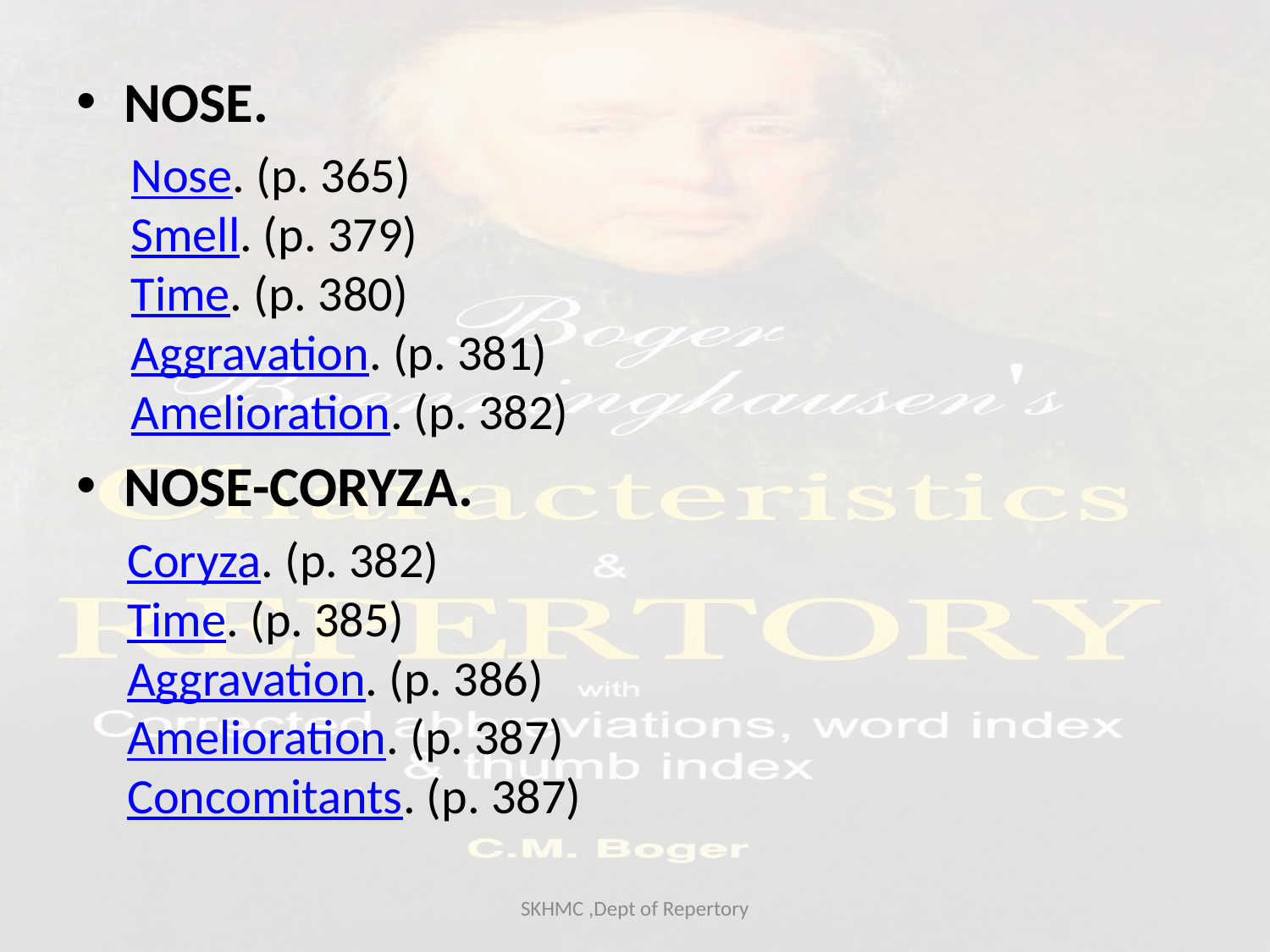

NOSE.
Nose. (p. 365)
Smell. (p. 379)
Time. (p. 380)
Aggravation. (p. 381)
Amelioration. (p. 382)
NOSE-CORYZA.
Coryza. (p. 382)
Time. (p. 385)
Aggravation. (p. 386)
Amelioration. (p. 387)
Concomitants. (p. 387)

SKHMC ,Dept of Repertory